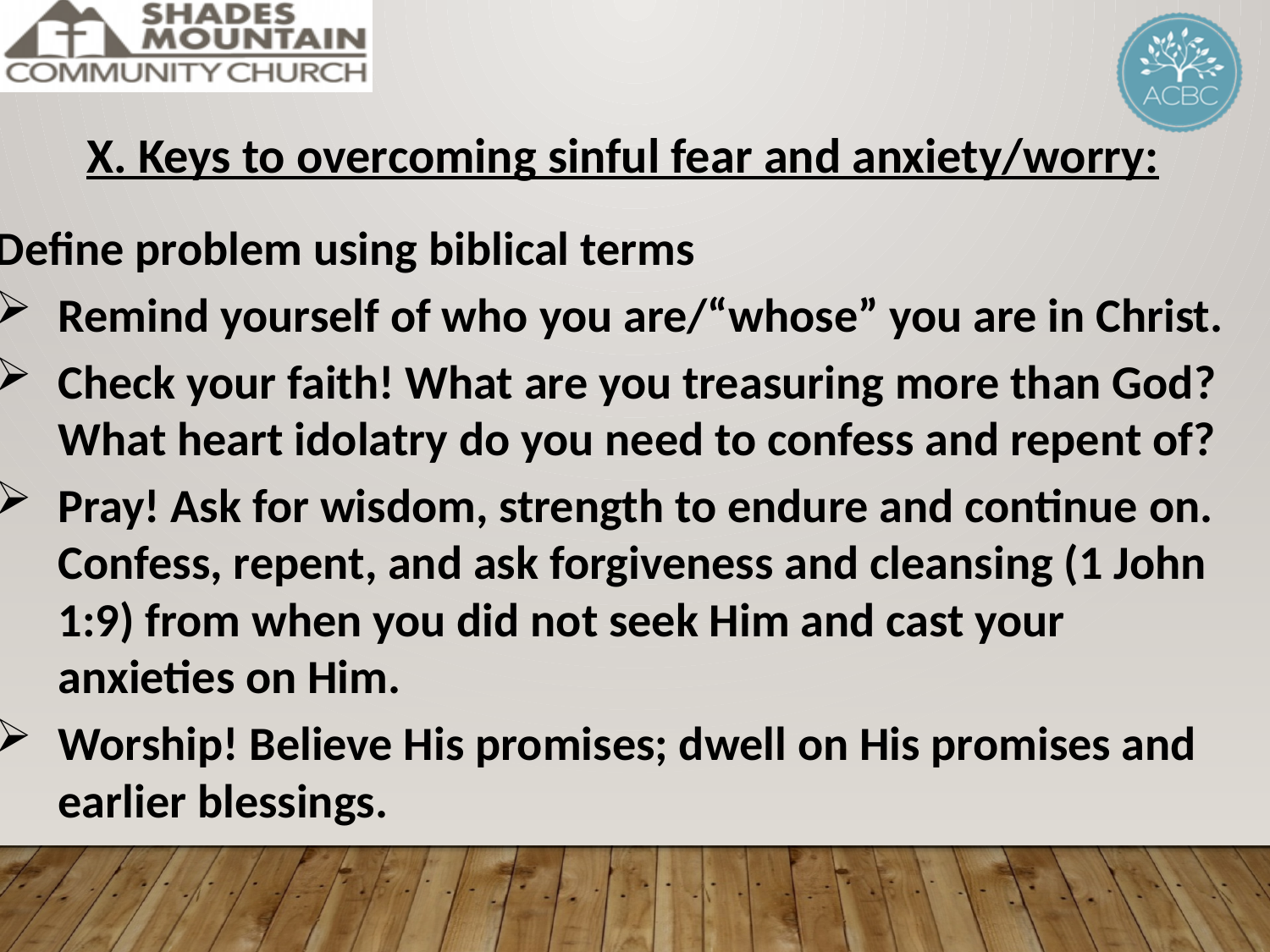

X. Keys to overcoming sinful fear and anxiety/worry:

Define problem using biblical terms
Remind yourself of who you are/“whose” you are in Christ.
Check your faith! What are you treasuring more than God? What heart idolatry do you need to confess and repent of?
Pray! Ask for wisdom, strength to endure and continue on. Confess, repent, and ask forgiveness and cleansing (1 John 1:9) from when you did not seek Him and cast your anxieties on Him.
Worship! Believe His promises; dwell on His promises and earlier blessings.